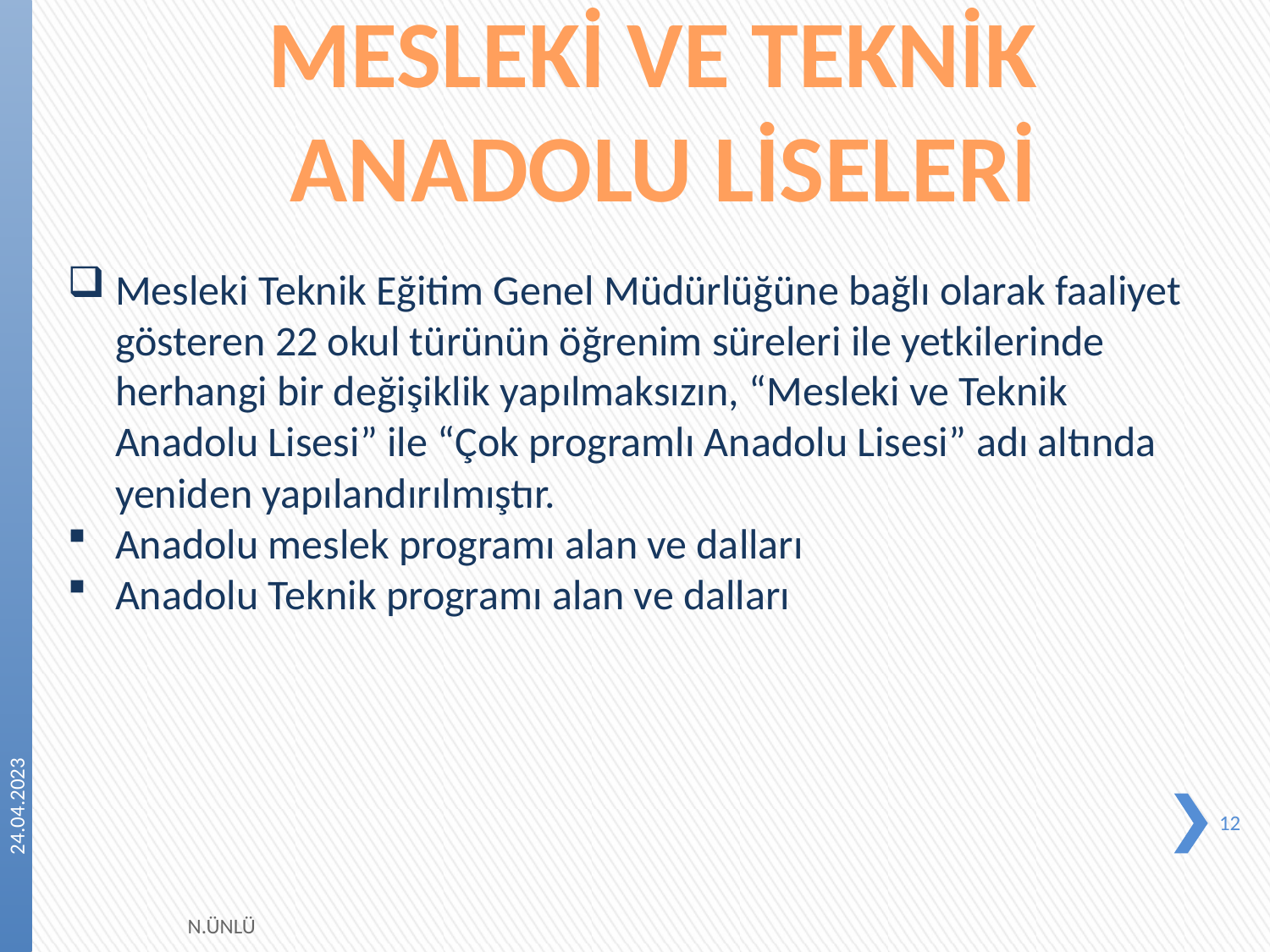

MESLEKİ VE TEKNİK
 ANADOLU LİSELERİ
Mesleki Teknik Eğitim Genel Müdürlüğüne bağlı olarak faaliyet gösteren 22 okul türünün öğrenim süreleri ile yetkilerinde herhangi bir değişiklik yapılmaksızın, “Mesleki ve Teknik Anadolu Lisesi” ile “Çok programlı Anadolu Lisesi” adı altında yeniden yapılandırılmıştır.
Anadolu meslek programı alan ve dalları
Anadolu Teknik programı alan ve dalları
24.04.2023
12
N.ÜNLÜ